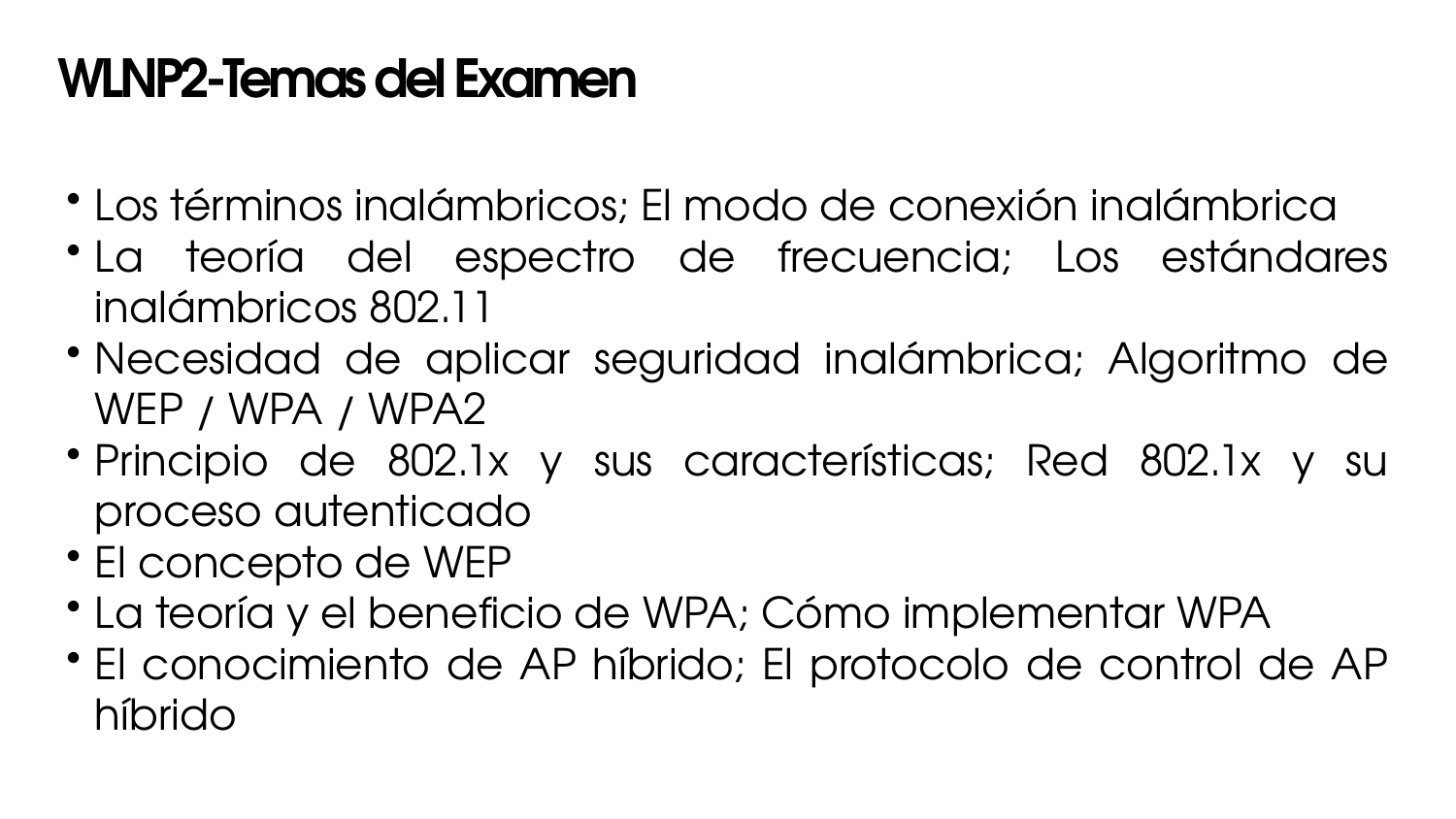

43
# WLNP2-Temas del Examen
Los términos inalámbricos; El modo de conexión inalámbrica
La teoría del espectro de frecuencia; Los estándares inalámbricos 802.11
Necesidad de aplicar seguridad inalámbrica; Algoritmo de WEP / WPA / WPA2
Principio de 802.1x y sus características; Red 802.1x y su proceso autenticado
El concepto de WEP
La teoría y el beneficio de WPA; Cómo implementar WPA
El conocimiento de AP híbrido; El protocolo de control de AP híbrido